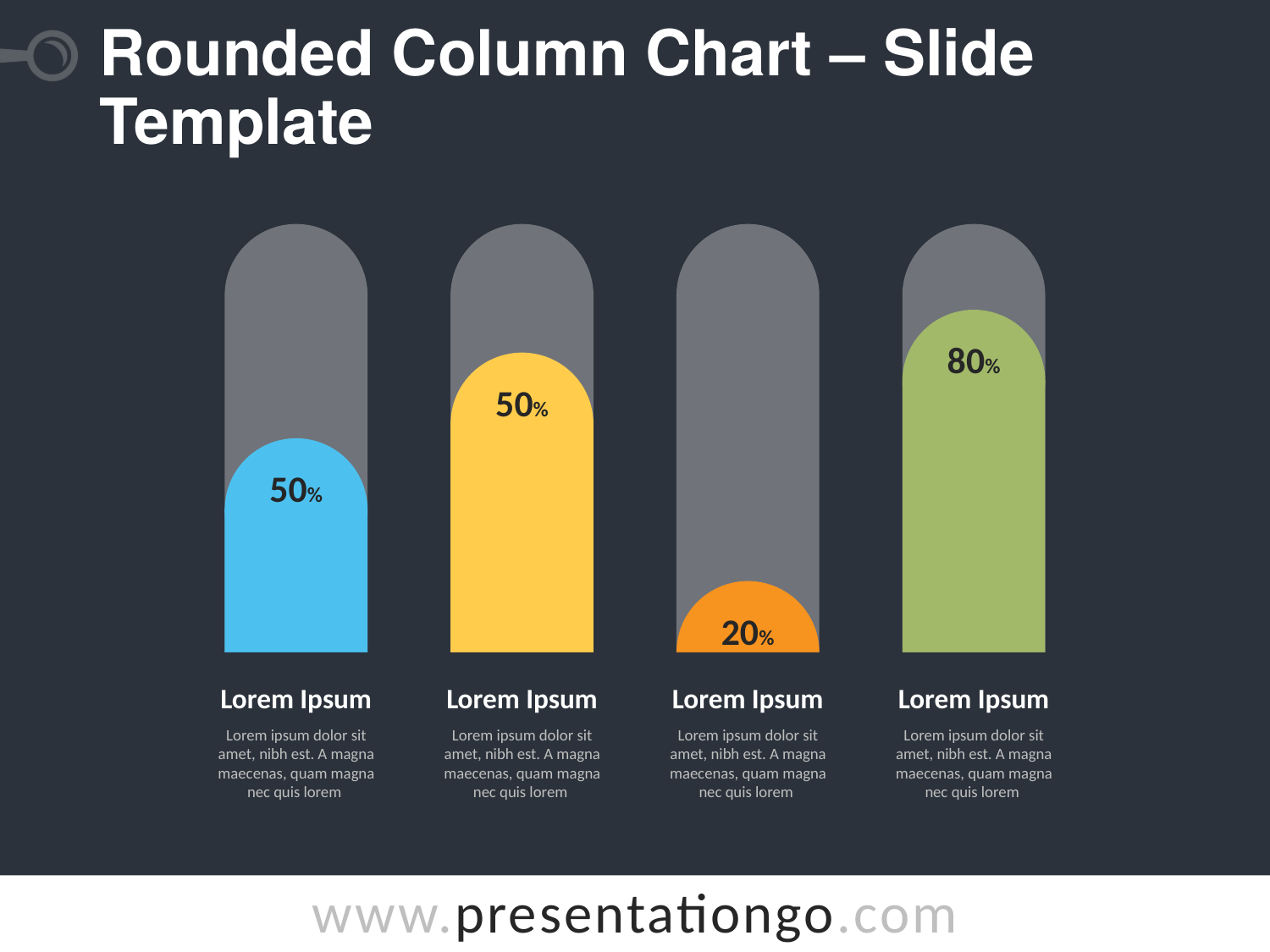

# Rounded Column Chart – Slide Template
100

50%

50%

20%

80%

50
0

Lorem Ipsum
Lorem ipsum dolor sit amet, nibh est. A magna maecenas, quam magna nec quis lorem
Lorem Ipsum
Lorem ipsum dolor sit amet, nibh est. A magna maecenas, quam magna nec quis lorem
Lorem Ipsum
Lorem ipsum dolor sit amet, nibh est. A magna maecenas, quam magna nec quis lorem
Lorem Ipsum
Lorem ipsum dolor sit amet, nibh est. A magna maecenas, quam magna nec quis lorem
Ruler